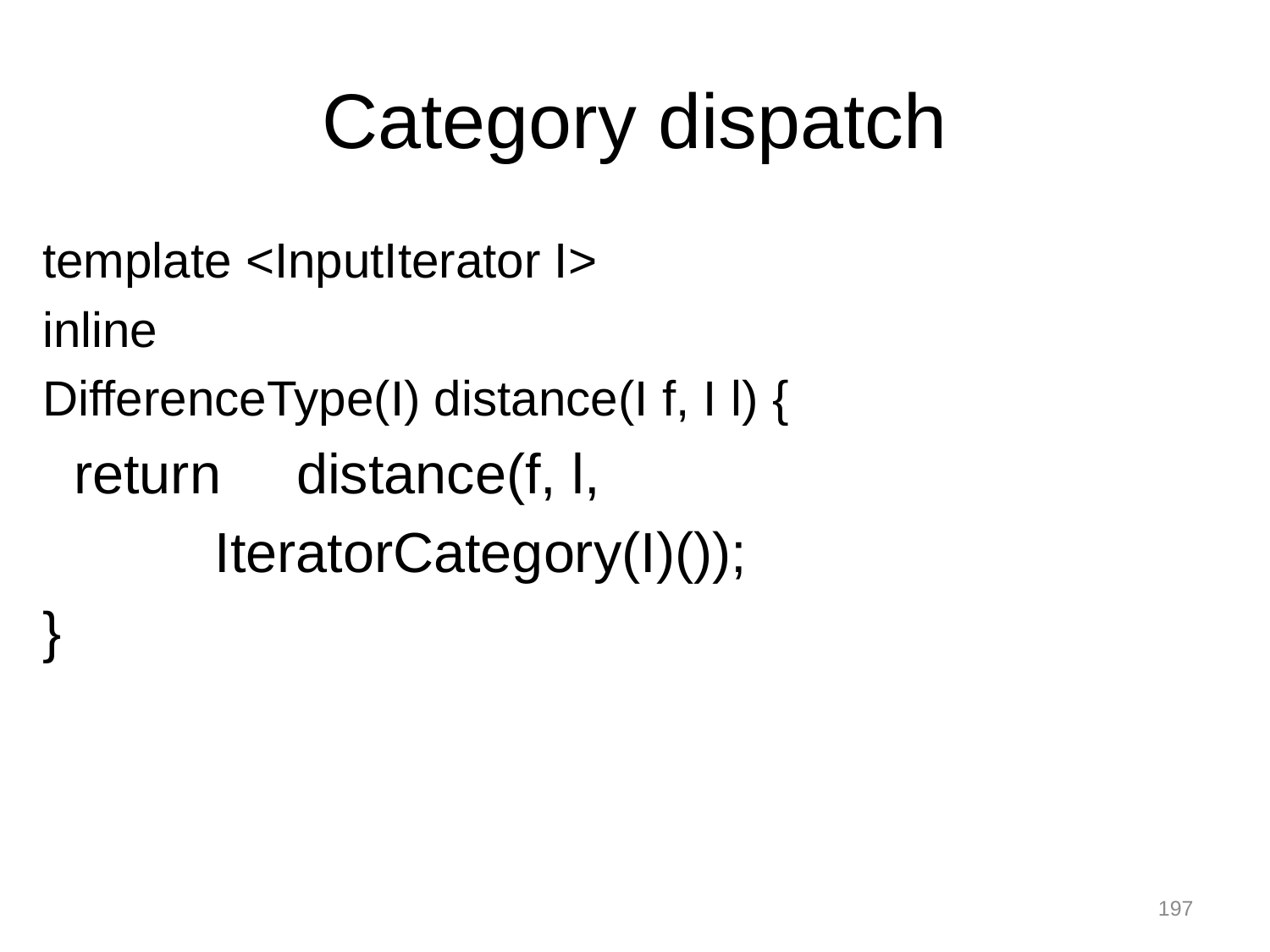

# Category dispatch
template <InputIterator I>
inline
DifferenceType(I) distance(I f, I l) {
  return 	distance(f, l,
           IteratorCategory(I)());
}
197